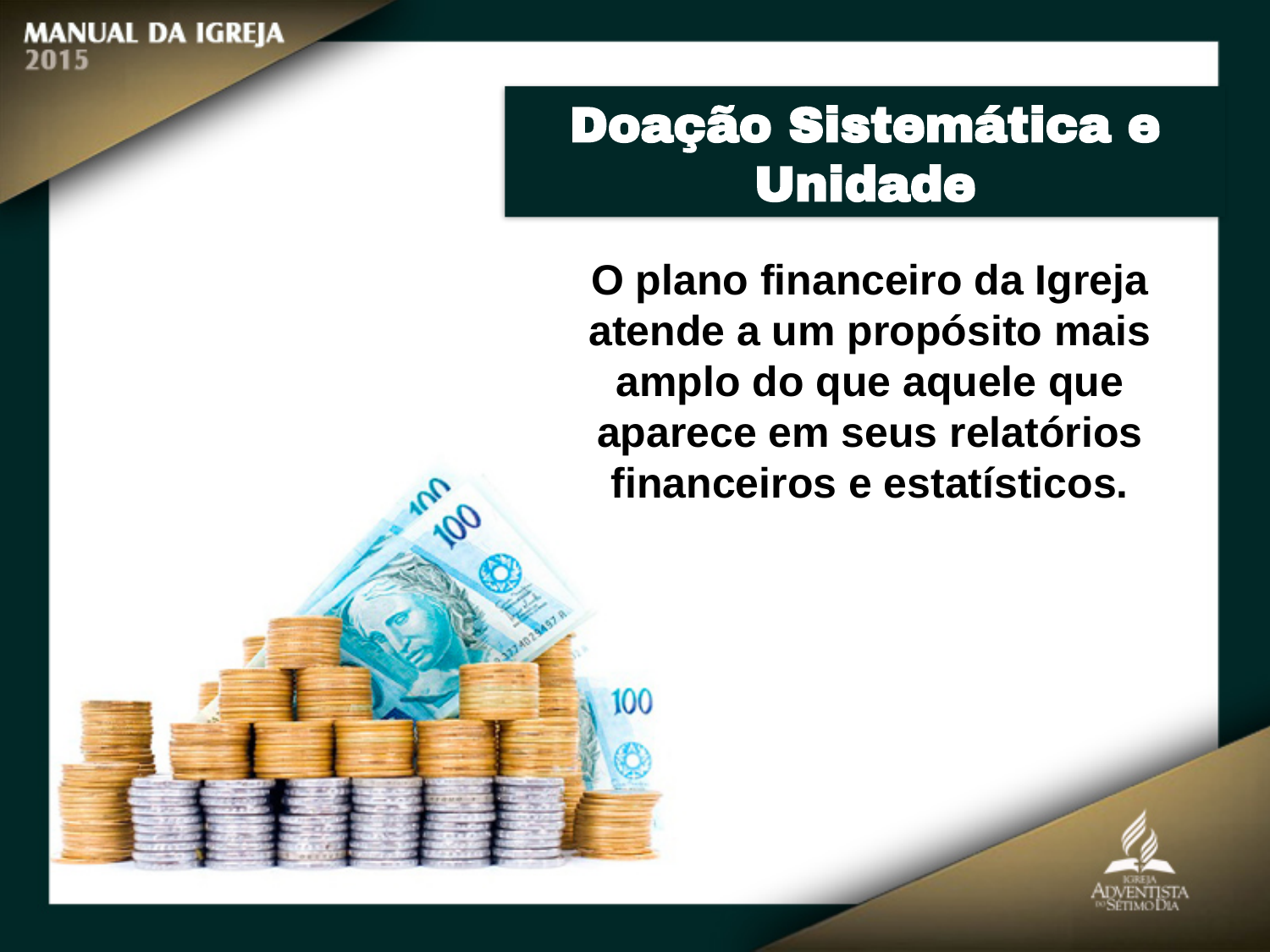

Doação Sistemática e Unidade
O plano financeiro da Igreja atende a um propósito mais amplo do que aquele que aparece em seus relatórios financeiros e estatísticos.